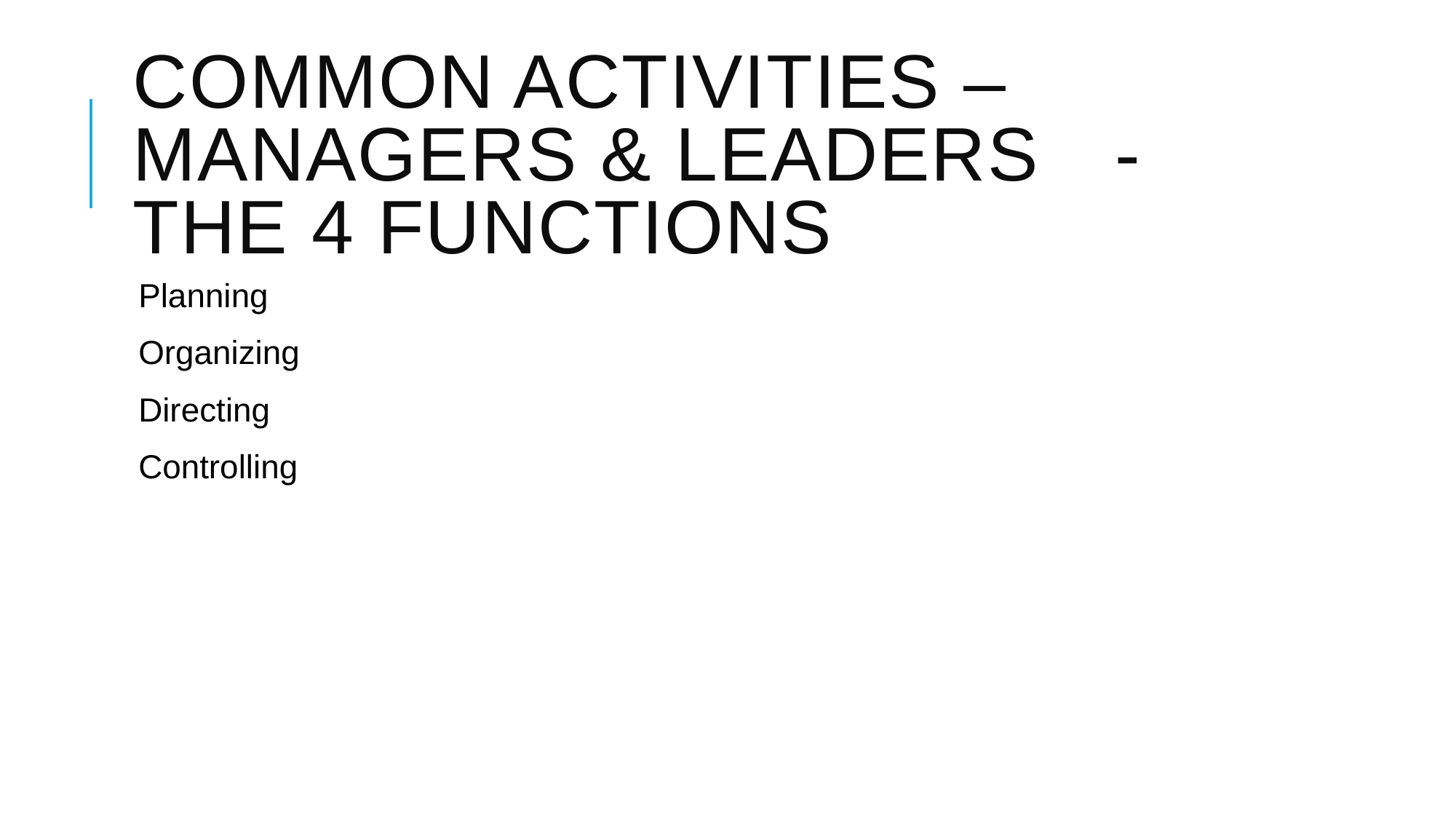

# Common activities – managers & leaders	- The 4 functions
Planning
Organizing
Directing
Controlling